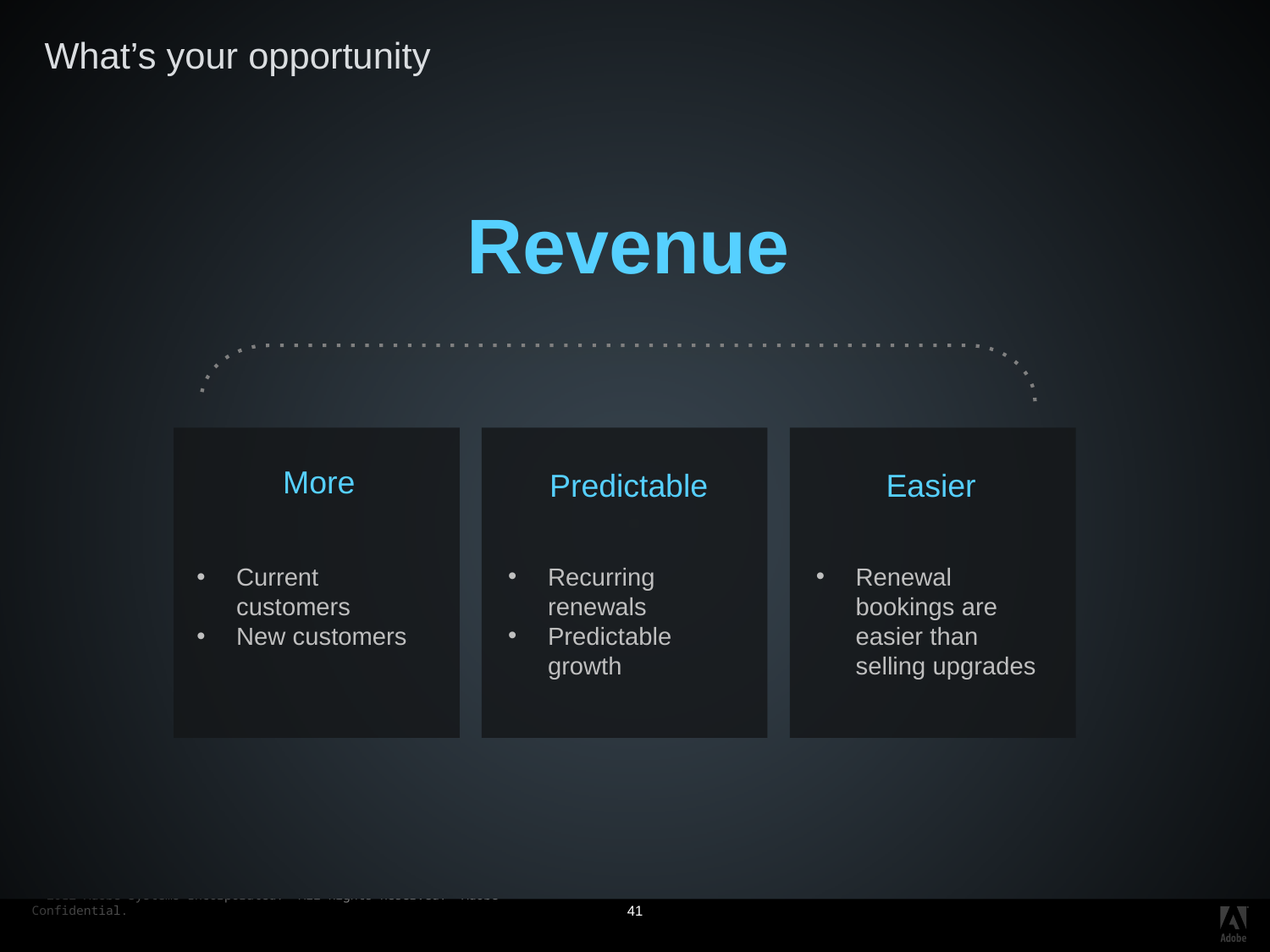

# What’s your opportunity
Revenue

More

Predictable

Easier
Recurring renewals
Predictable growth
Renewal bookings are easier than selling upgrades
Current customers
New customers

41